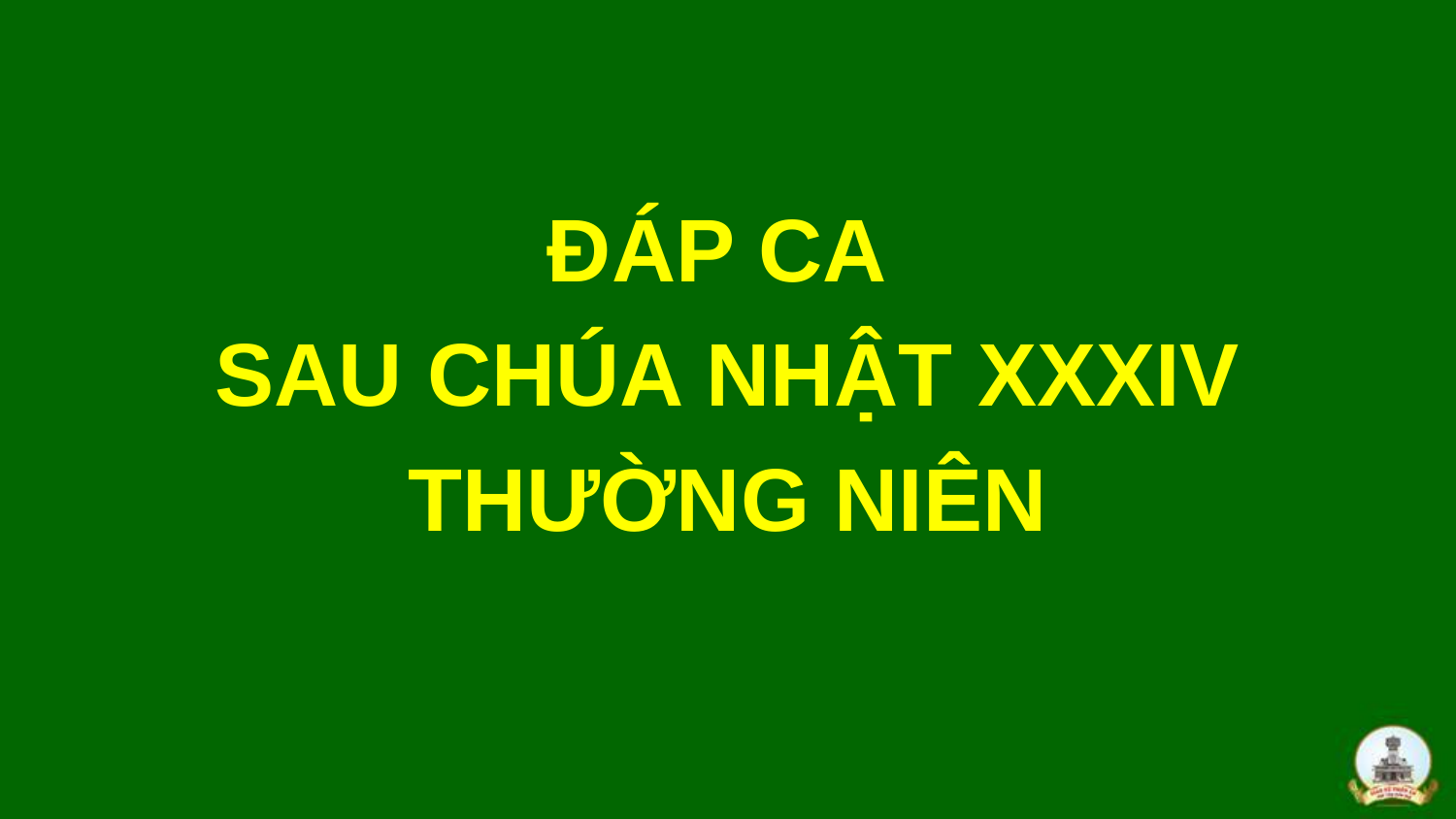

ĐÁP CA
SAU CHÚA NHẬT XXXIV
THƯỜNG NIÊN